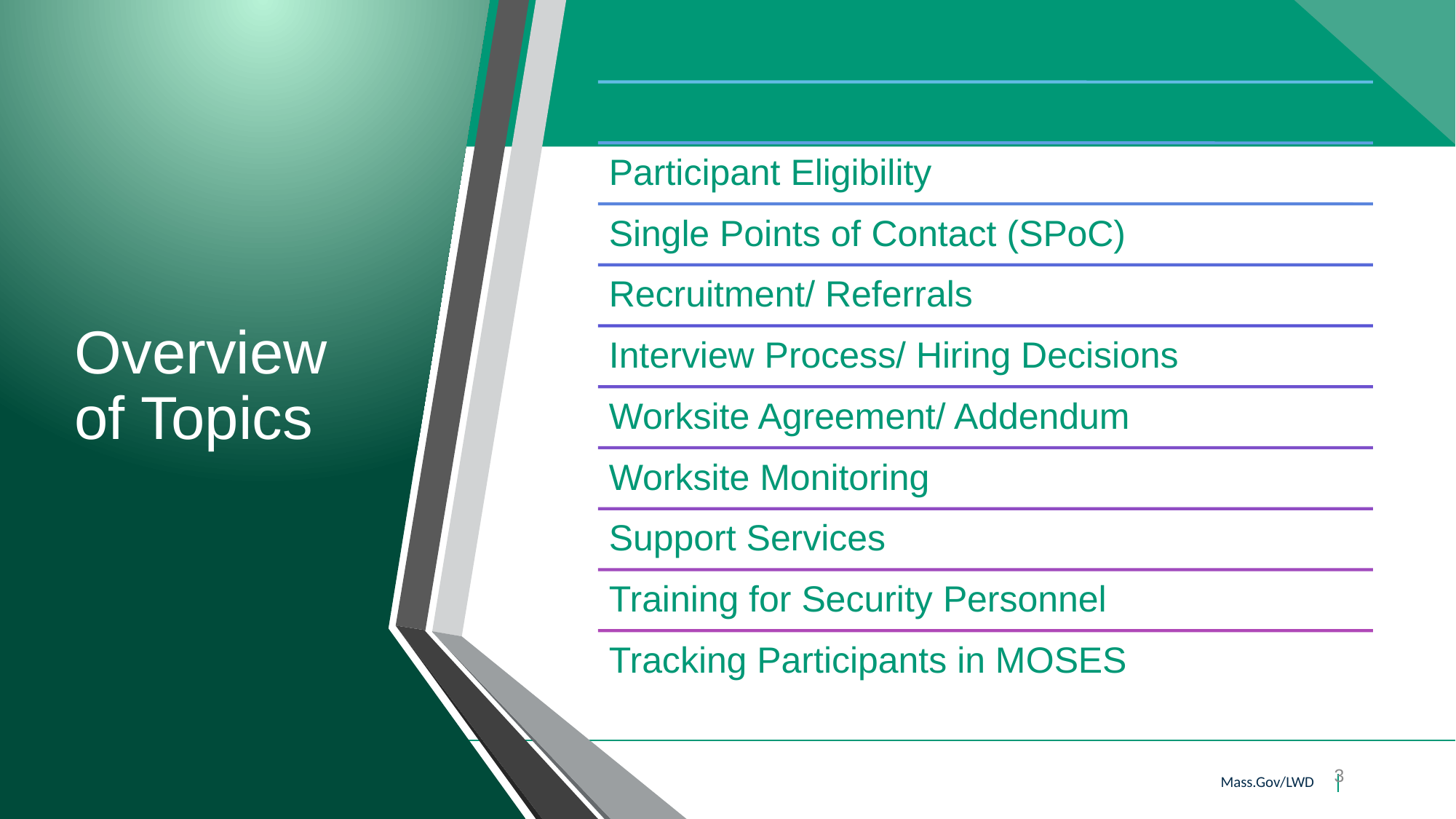

# Overview of Topics
Project Overview
Participant Eligibility
Single Points of Contact (SPoC)
Recruitment/ Referrals
Interview Process/ Hiring Decisions
Worksite Agreement/ Addendum
Worksite Monitoring
Support Services
Training for Security Personnel
Tracking Participants in MOSES
3